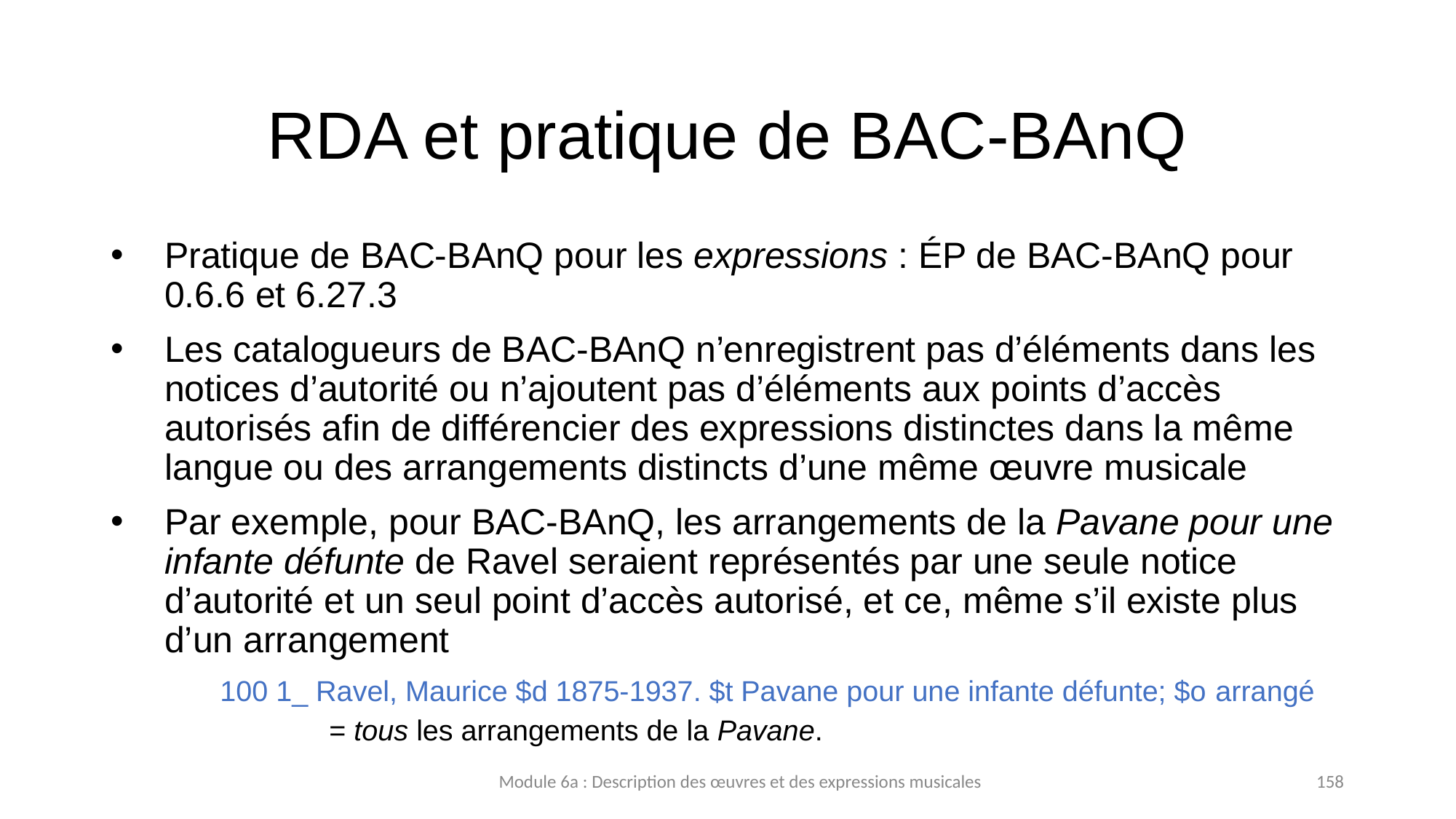

# RDA et pratique de BAC-BAnQ
Pratique de BAC-BAnQ pour les expressions : ÉP de BAC-BAnQ pour 0.6.6 et 6.27.3
Les catalogueurs de BAC-BAnQ n’enregistrent pas d’éléments dans les notices d’autorité ou n’ajoutent pas d’éléments aux points d’accès autorisés afin de différencier des expressions distinctes dans la même langue ou des arrangements distincts d’une même œuvre musicale
Par exemple, pour BAC-BAnQ, les arrangements de la Pavane pour une infante défunte de Ravel seraient représentés par une seule notice d’autorité et un seul point d’accès autorisé, et ce, même s’il existe plus d’un arrangement
	100 1_ Ravel, Maurice $d 1875-1937. $t Pavane pour une infante défunte; $o arrangé
= tous les arrangements de la Pavane.
Module 6a : Description des œuvres et des expressions musicales
158